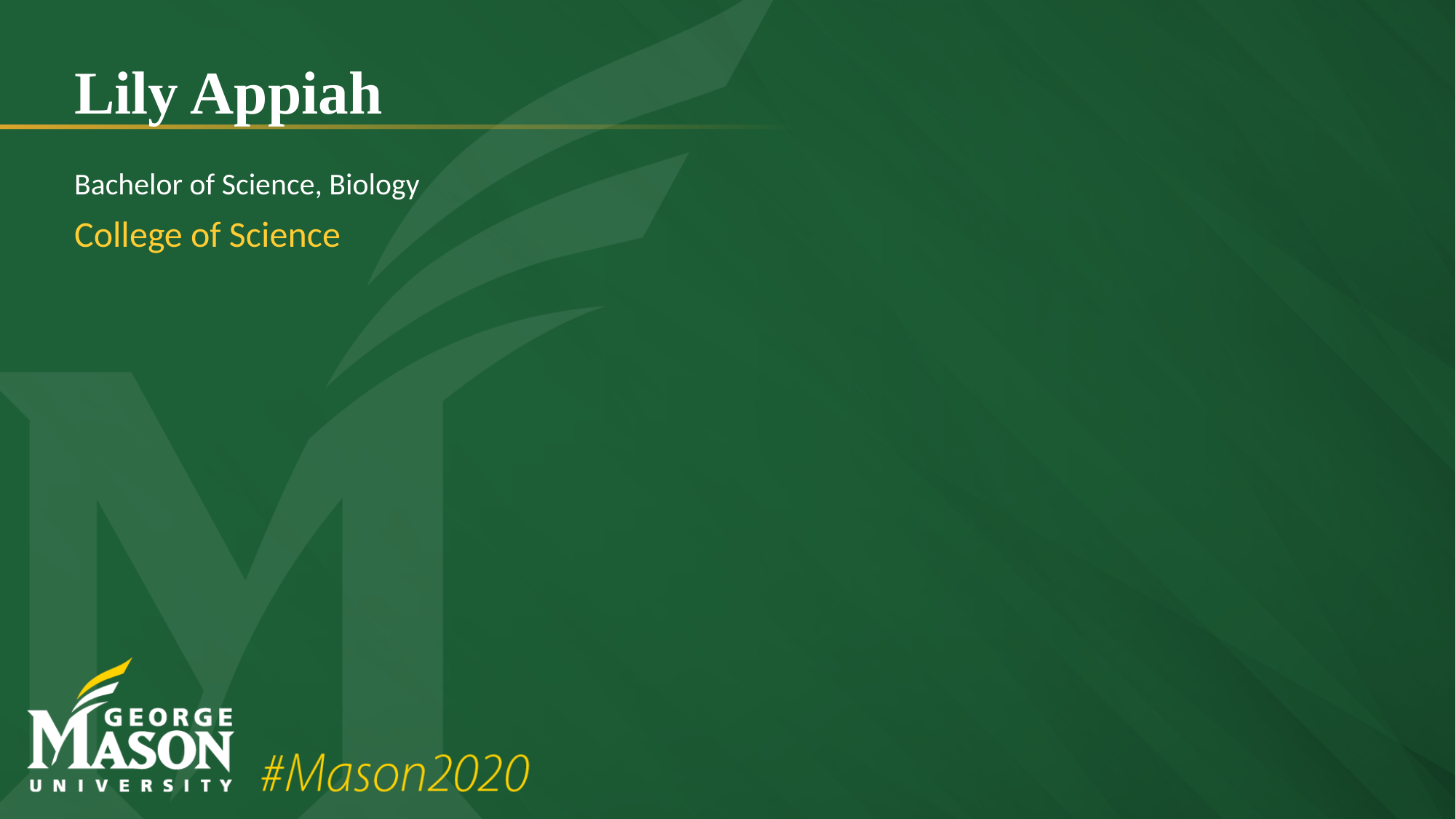

# Lily Appiah
Bachelor of Science, Biology
College of Science